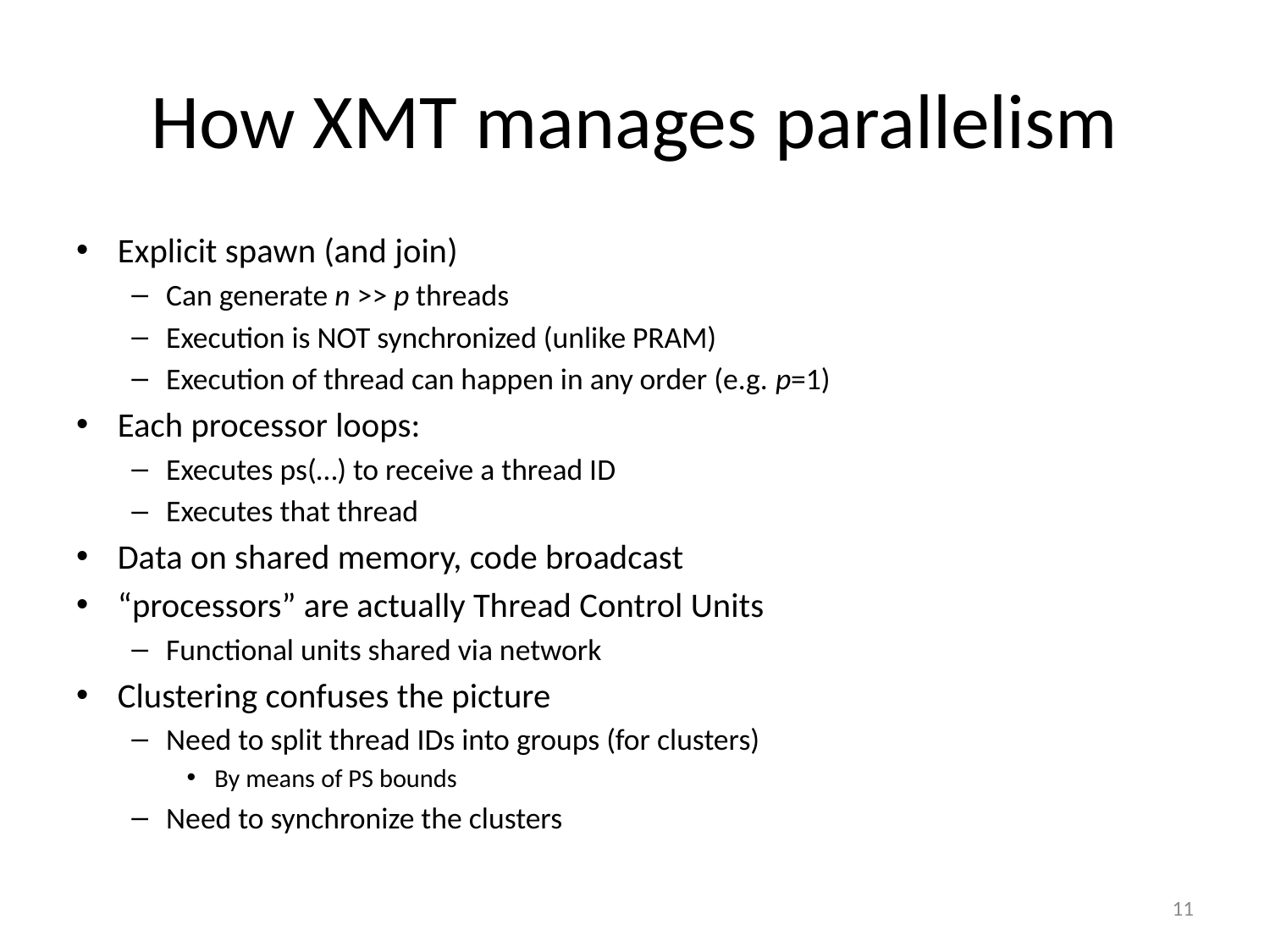

# How XMT manages parallelism
Explicit spawn (and join)
Can generate n >> p threads
Execution is NOT synchronized (unlike PRAM)
Execution of thread can happen in any order (e.g. p=1)
Each processor loops:
Executes ps(…) to receive a thread ID
Executes that thread
Data on shared memory, code broadcast
“processors” are actually Thread Control Units
Functional units shared via network
Clustering confuses the picture
Need to split thread IDs into groups (for clusters)
By means of PS bounds
Need to synchronize the clusters

11